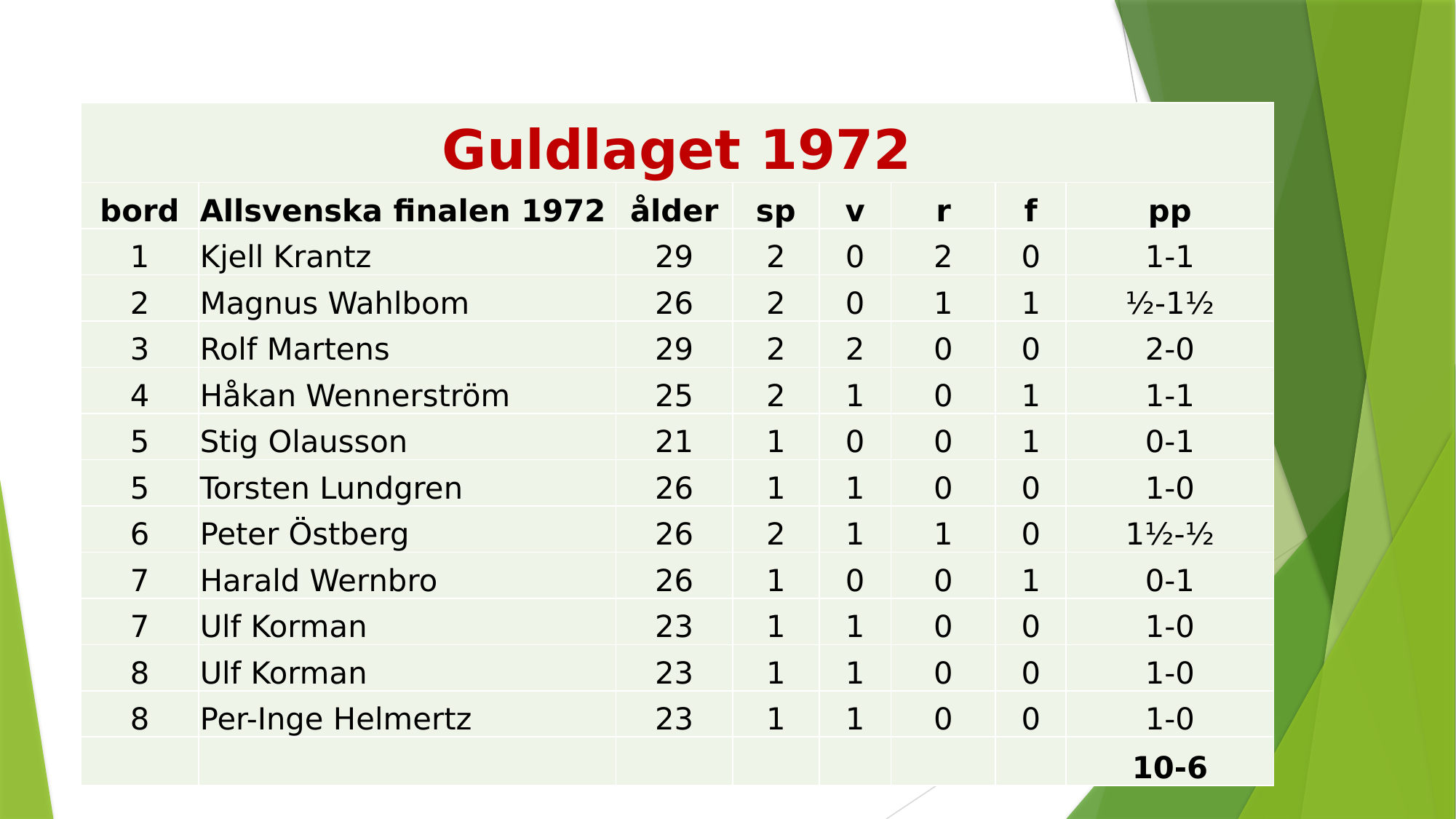

| Guldlaget 1972 |  |  |  |  |  |  |  |
| --- | --- | --- | --- | --- | --- | --- | --- |
| bord | Allsvenska finalen 1972 | ålder | sp | v | r | f | pp |
| 1 | Kjell Krantz | 29 | 2 | 0 | 2 | 0 | 1-1 |
| 2 | Magnus Wahlbom | 26 | 2 | 0 | 1 | 1 | ½-1½ |
| 3 | Rolf Martens | 29 | 2 | 2 | 0 | 0 | 2-0 |
| 4 | Håkan Wennerström | 25 | 2 | 1 | 0 | 1 | 1-1 |
| 5 | Stig Olausson | 21 | 1 | 0 | 0 | 1 | 0-1 |
| 5 | Torsten Lundgren | 26 | 1 | 1 | 0 | 0 | 1-0 |
| 6 | Peter Östberg | 26 | 2 | 1 | 1 | 0 | 1½-½ |
| 7 | Harald Wernbro | 26 | 1 | 0 | 0 | 1 | 0-1 |
| 7 | Ulf Korman | 23 | 1 | 1 | 0 | 0 | 1-0 |
| 8 | Ulf Korman | 23 | 1 | 1 | 0 | 0 | 1-0 |
| 8 | Per-Inge Helmertz | 23 | 1 | 1 | 0 | 0 | 1-0 |
|  |  |  |  |  |  |  | 10-6 |